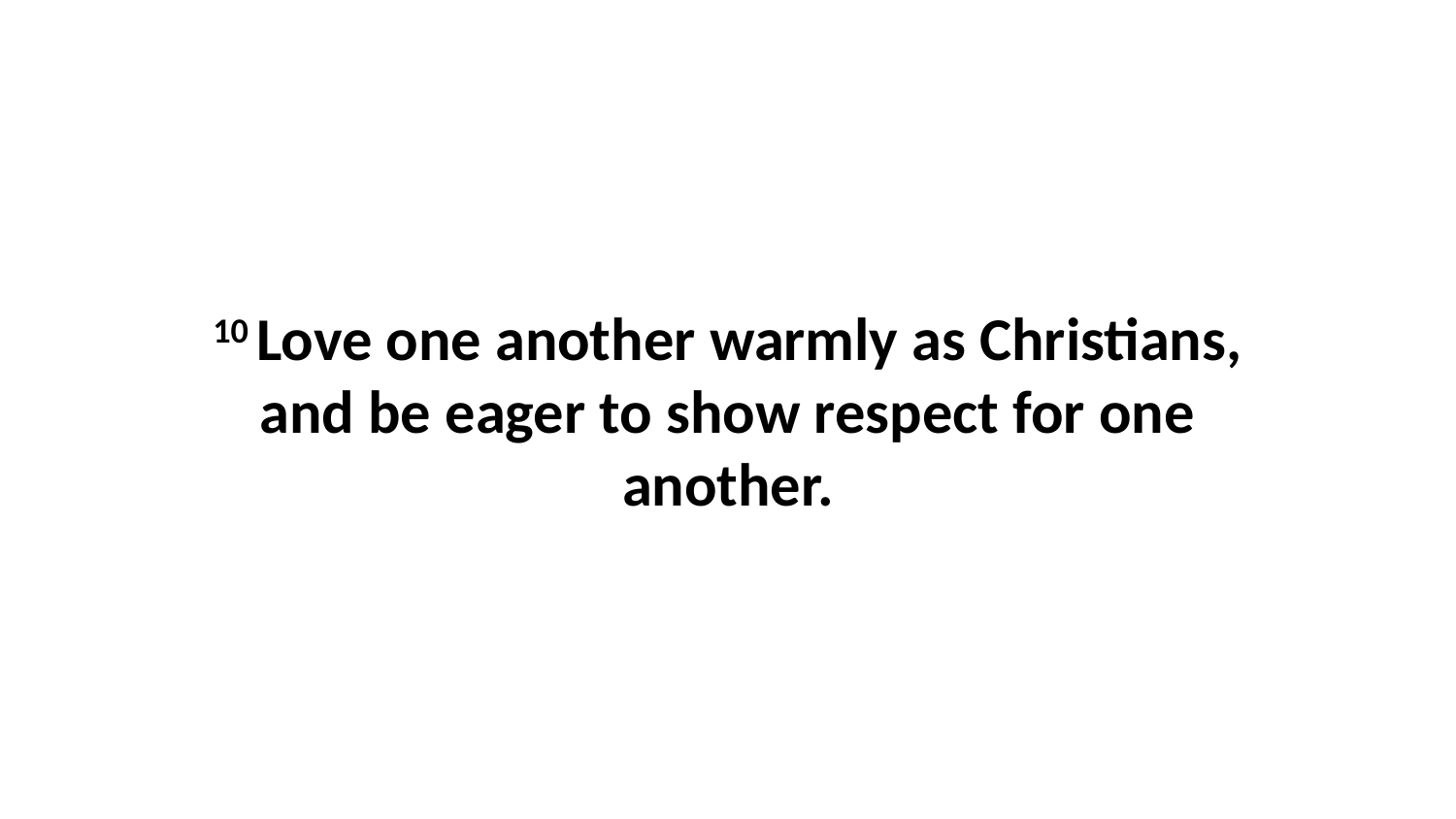

10 Love one another warmly as Christians, and be eager to show respect for one another.